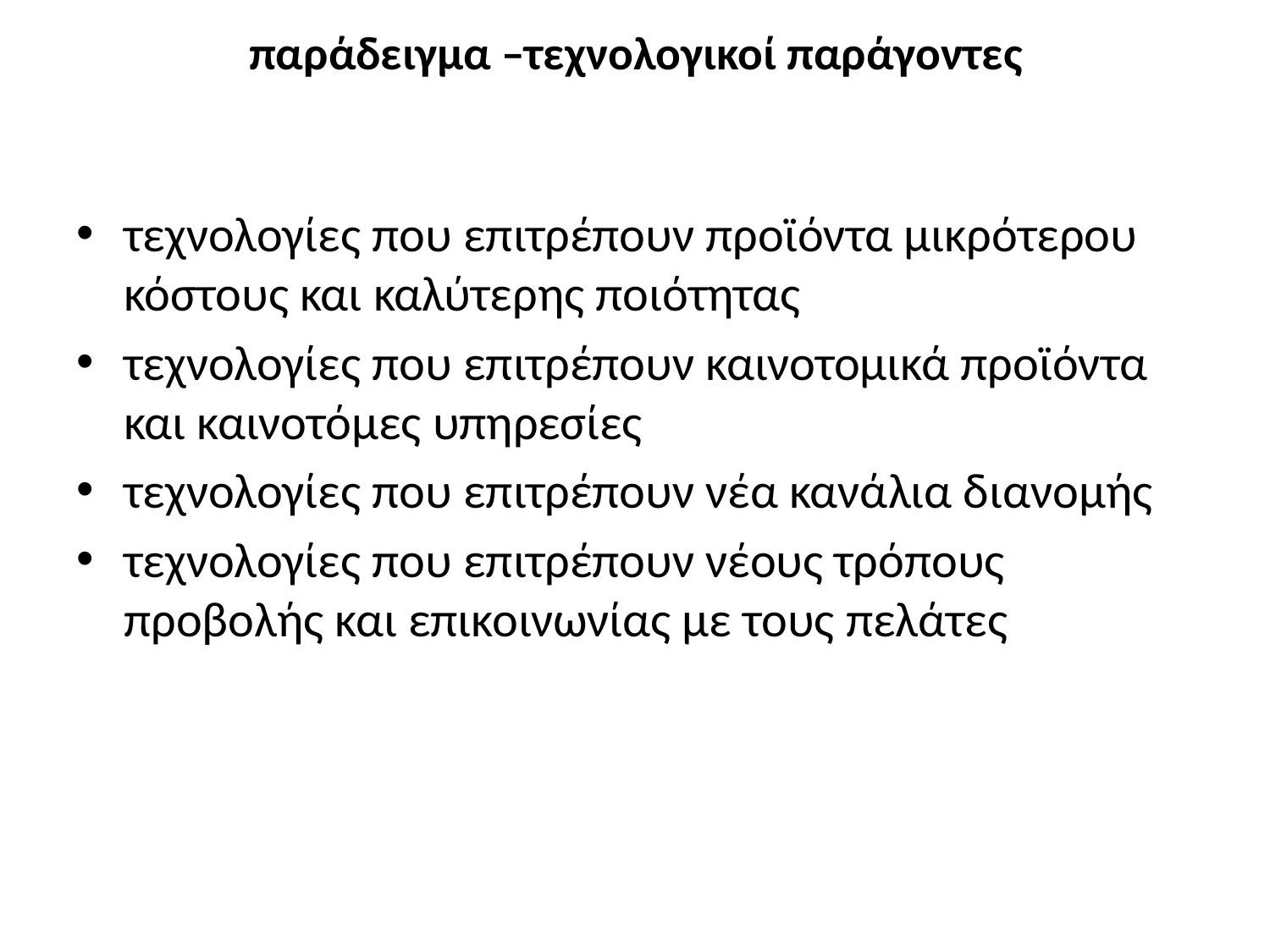

# παράδειγμα –τεχνολογικοί παράγοντες
τεχνολογίες που επιτρέπουν προϊόντα μικρότερου κόστους και καλύτερης ποιότητας
τεχνολογίες που επιτρέπουν καινοτομικά προϊόντα και καινοτόμες υπηρεσίες
τεχνολογίες που επιτρέπουν νέα κανάλια διανομής
τεχνολογίες που επιτρέπουν νέους τρόπους προβολής και επικοινωνίας με τους πελάτες